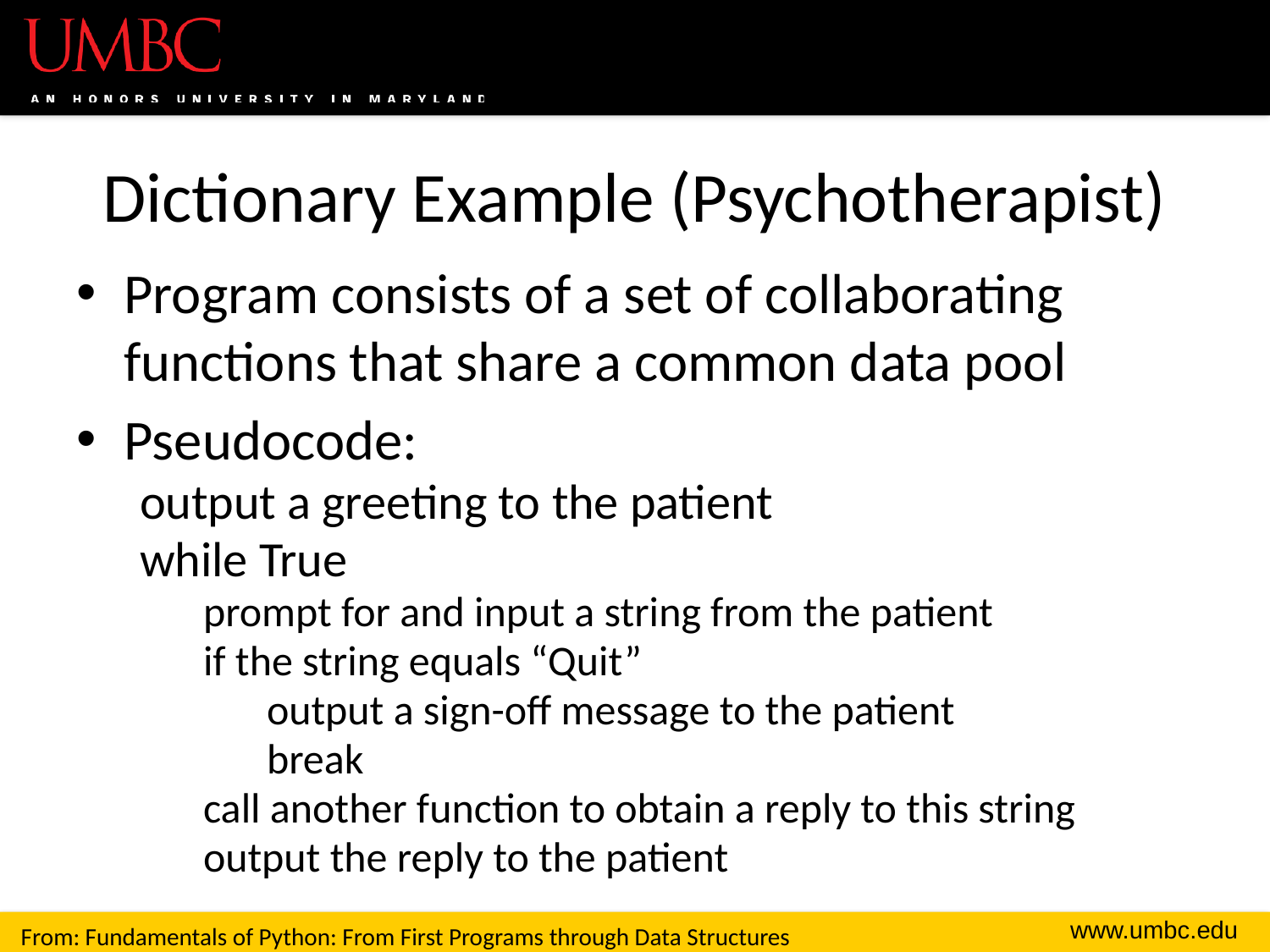

# Dictionary Example (Psychotherapist)
Program consists of a set of collaborating functions that share a common data pool
Pseudocode:
output a greeting to the patient
while True
prompt for and input a string from the patient
if the string equals “Quit”
output a sign-off message to the patient
break
call another function to obtain a reply to this string
output the reply to the patient
From: Fundamentals of Python: From First Programs through Data Structures